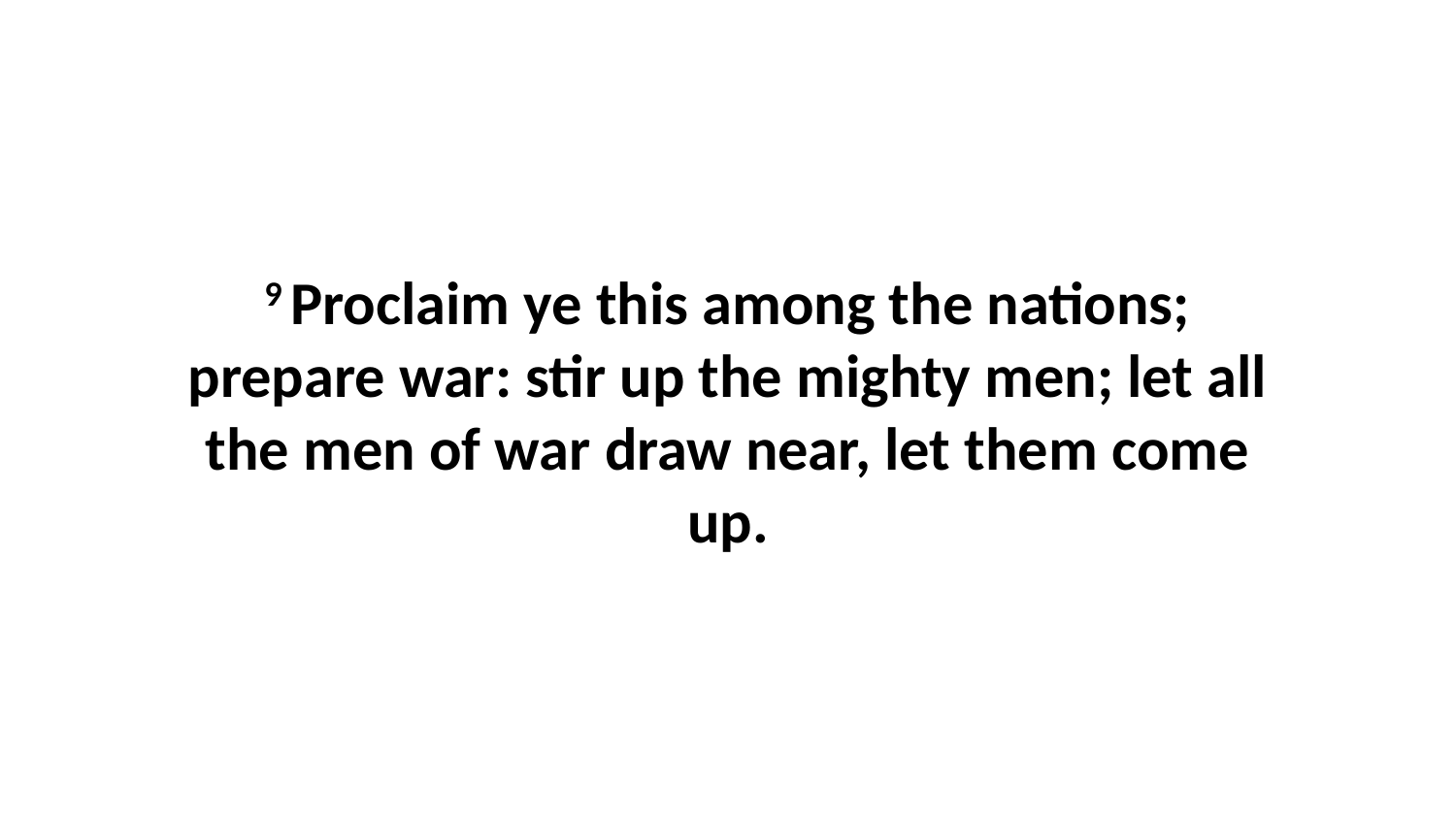

9 Proclaim ye this among the nations; prepare war: stir up the mighty men; let all the men of war draw near, let them come up.